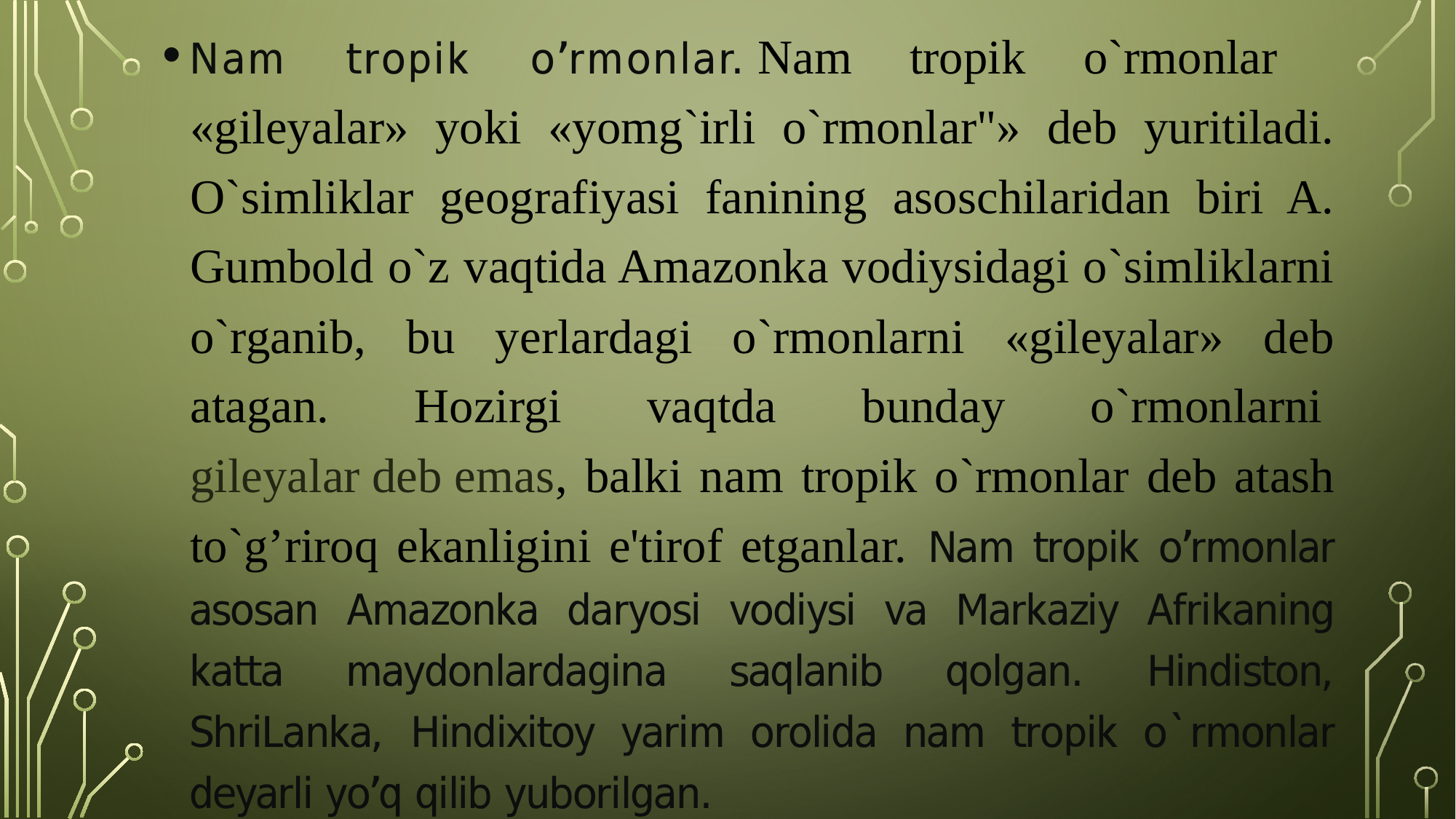

Nam tropik o’rmonlar. Nam tropik o`rmonlar  «gileyalar» yoki «yomg`irli o`rmonlar"» deb yuritiladi. O`simliklar geografiyasi fanining asoschilaridan biri A. Gumbold o`z vaqtida Amazonka vodiysidagi o`simliklarni o`rganib, bu yerlardagi o`rmonlarni «gileyalar» deb atagan. Hozirgi vaqtda bunday o`rmonlarni gileyalar deb emas, balki nam tropik o`rmonlar deb atash to`g’riroq ekanligini e'tirof etganlar. Nam tropik o’rmonlar asosan Amazonka daryosi vodiysi va Markaziy Afrikaning katta maydonlardagina saqlanib qolgan. Hindiston, ShriLanka, Hindixitoy yarim orolida nam tropik o`rmonlar deyarli yo’q qilib yuborilgan.